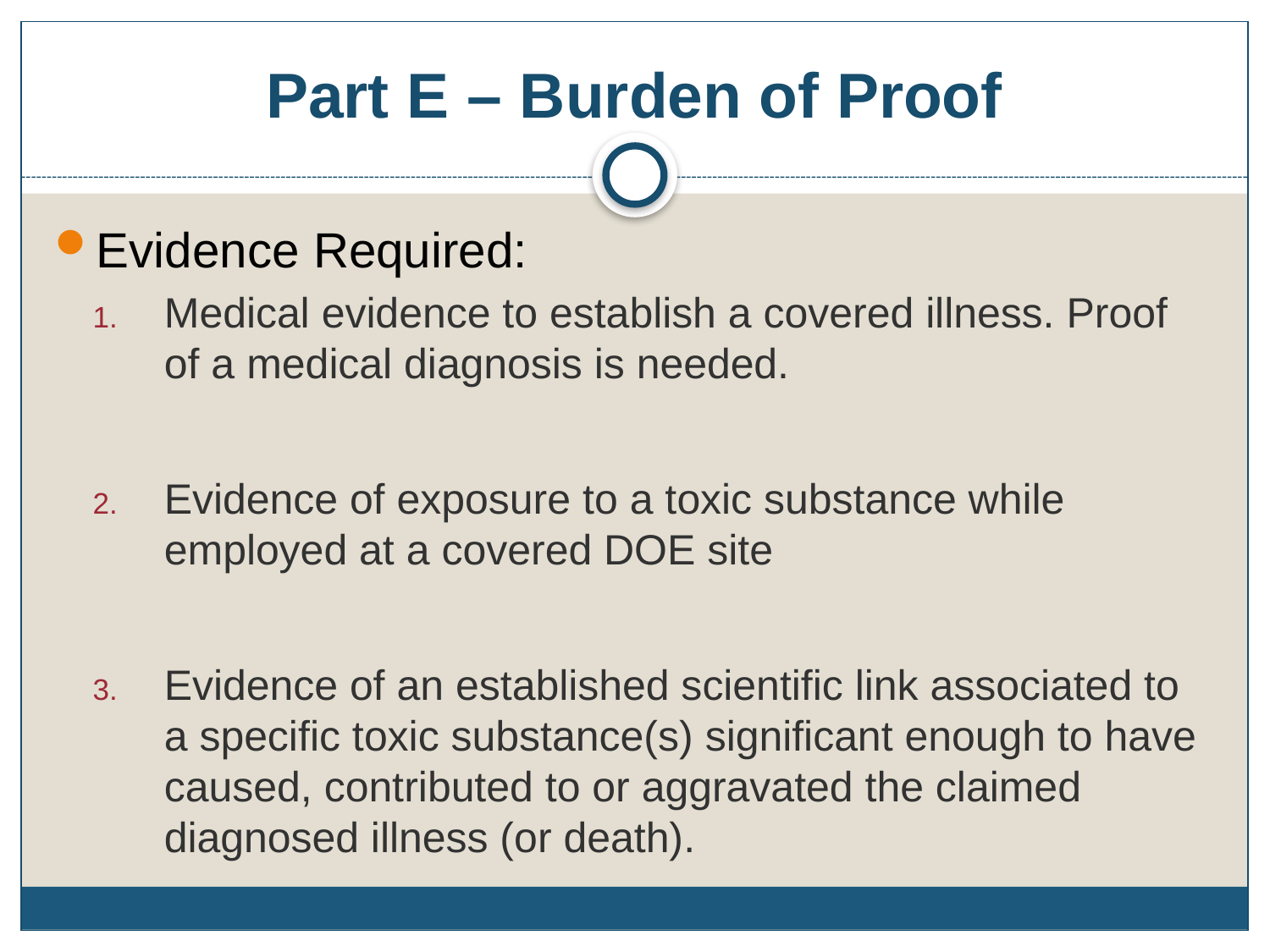

# Part E – Burden of Proof
Evidence Required:
Medical evidence to establish a covered illness. Proof of a medical diagnosis is needed.

Evidence of exposure to a toxic substance while employed at a covered DOE site

Evidence of an established scientific link associated to a specific toxic substance(s) significant enough to have caused, contributed to or aggravated the claimed diagnosed illness (or death).